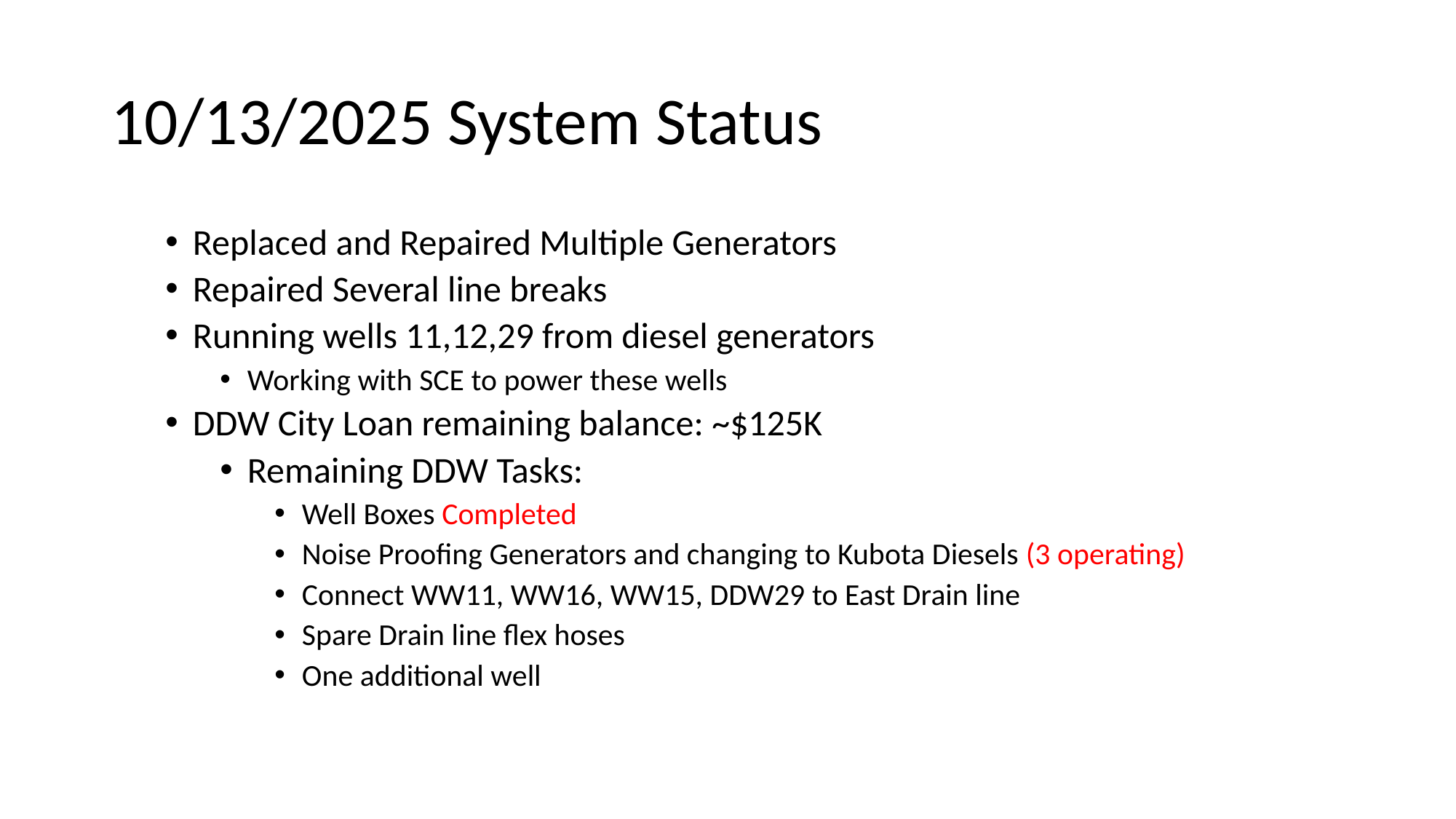

# 10/13/2025 System Status
Replaced and Repaired Multiple Generators
Repaired Several line breaks
Running wells 11,12,29 from diesel generators
Working with SCE to power these wells
DDW City Loan remaining balance: ~$125K
Remaining DDW Tasks:
Well Boxes Completed
Noise Proofing Generators and changing to Kubota Diesels (3 operating)
Connect WW11, WW16, WW15, DDW29 to East Drain line
Spare Drain line flex hoses
One additional well